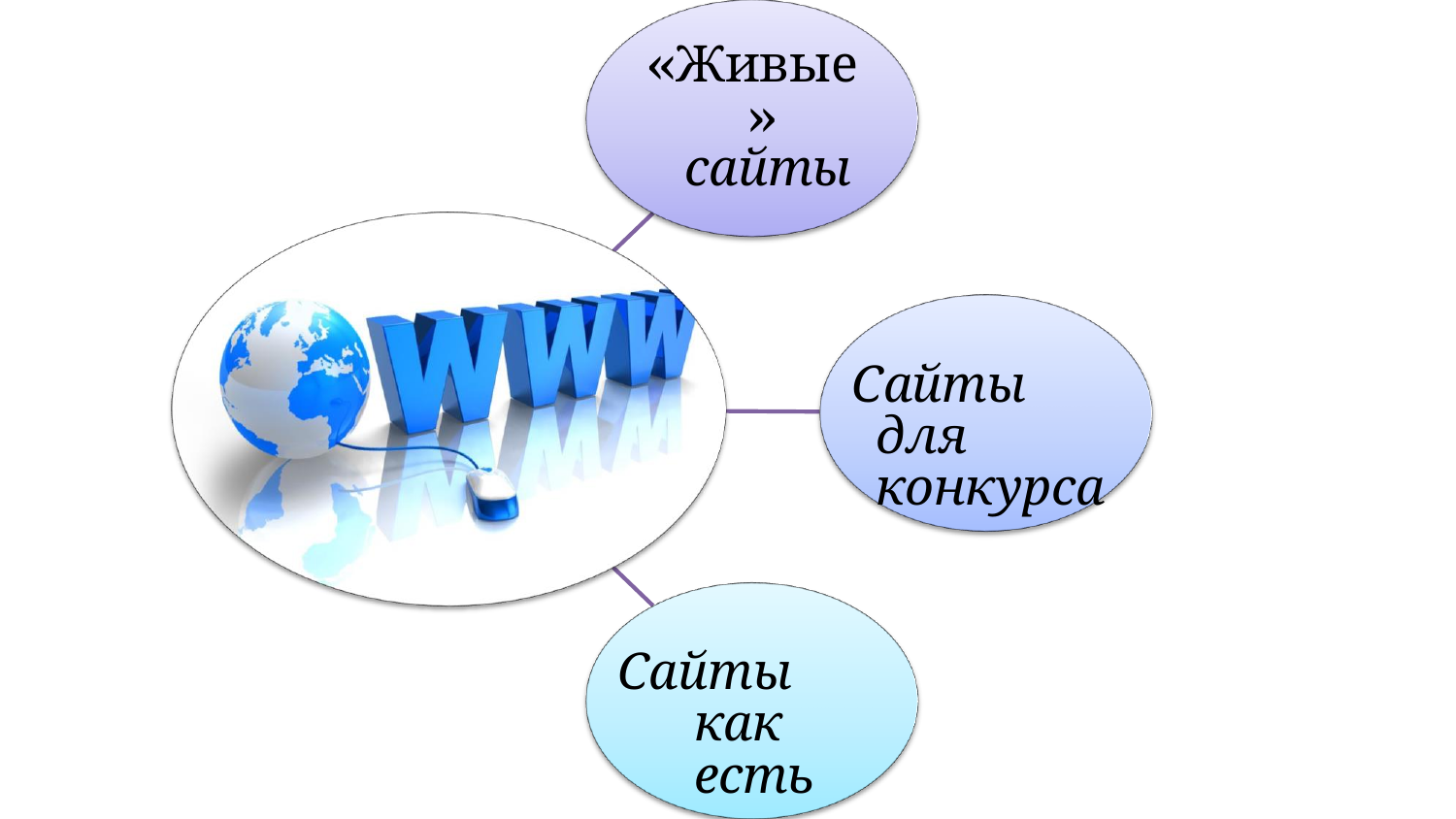

# «Живые»  сайты

Сайты для  конкурса

Сайты как  есть